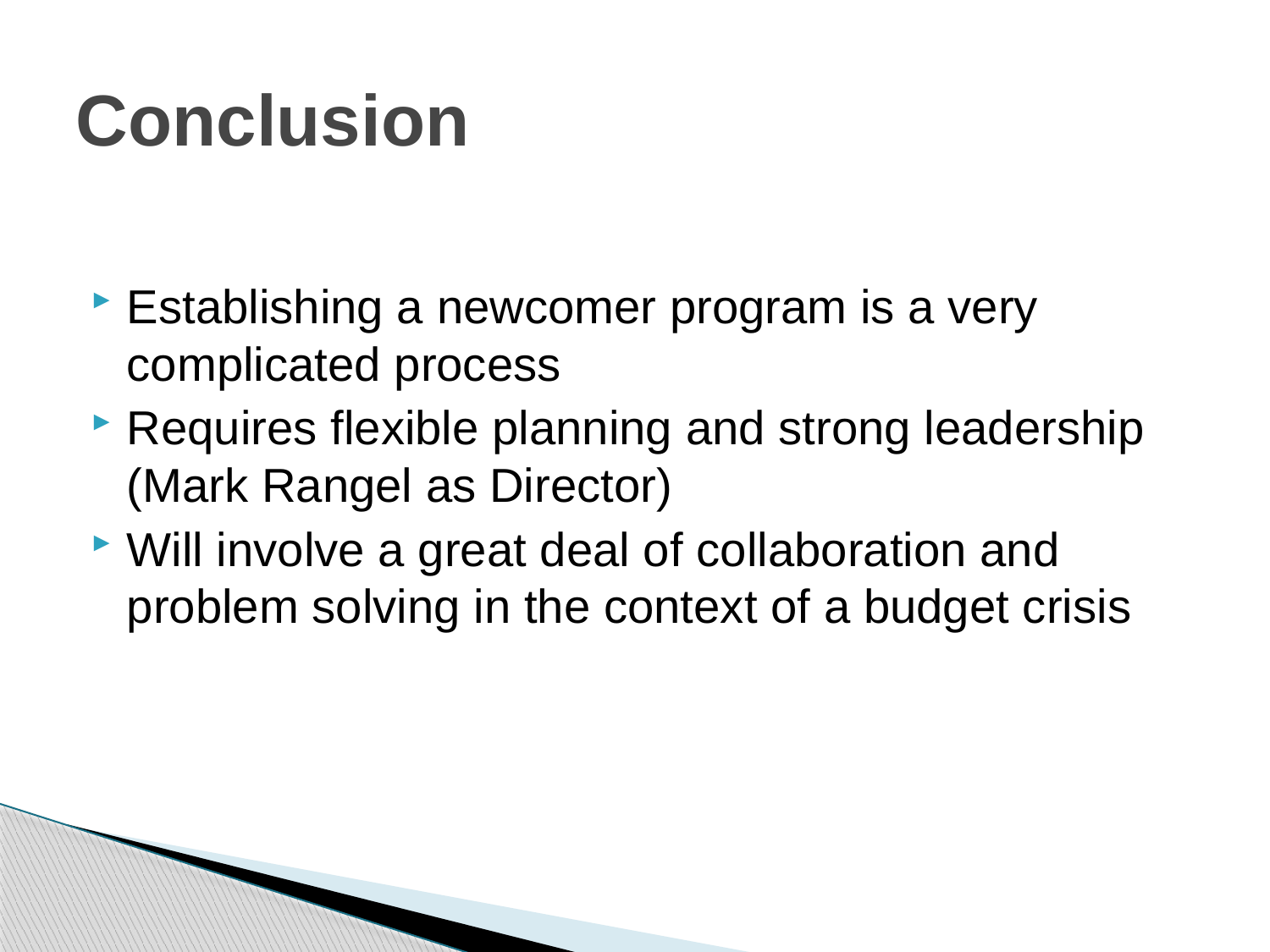

# Conclusion

Establishing a newcomer program is a very complicated process
Requires flexible planning and strong leadership (Mark Rangel as Director)
Will involve a great deal of collaboration and problem solving in the context of a budget crisis